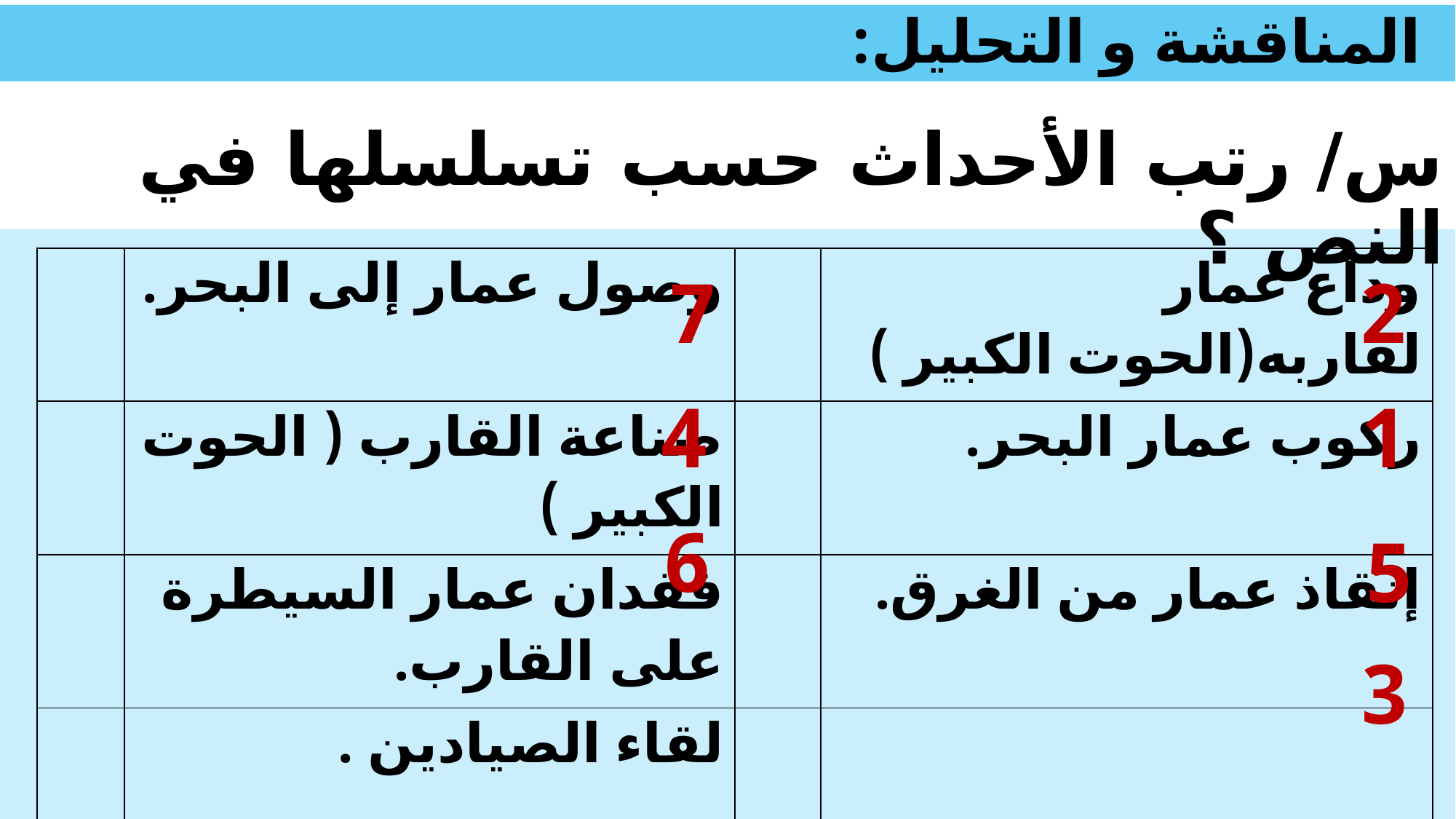

# المناقشة و التحليل:
س/ رتب الأحداث حسب تسلسلها في النص ؟

|  | وصول عمار إلى البحر. |  | وداع عمار لقاربه(الحوت الكبير ) |
| --- | --- | --- | --- |
|  | صناعة القارب ( الحوت الكبير ) |  | ركوب عمار البحر. |
|  | فقدان عمار السيطرة على القارب. |  | إنقاذ عمار من الغرق. |
|  | لقاء الصيادين . |  |  |
7
2
4
1
6
5
3